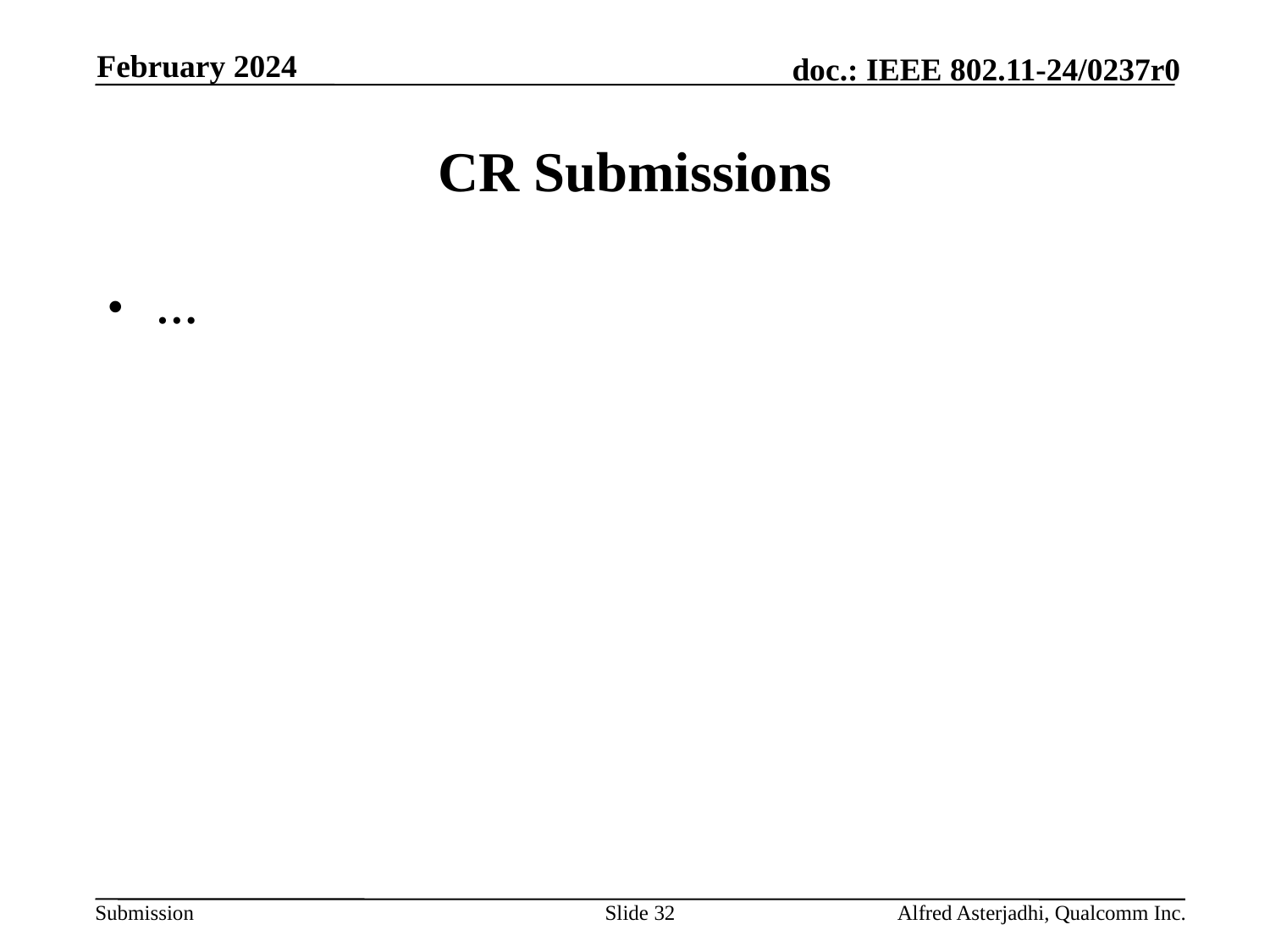

February 2024
# CR Submissions
…

Slide 32
Alfred Asterjadhi, Qualcomm Inc.